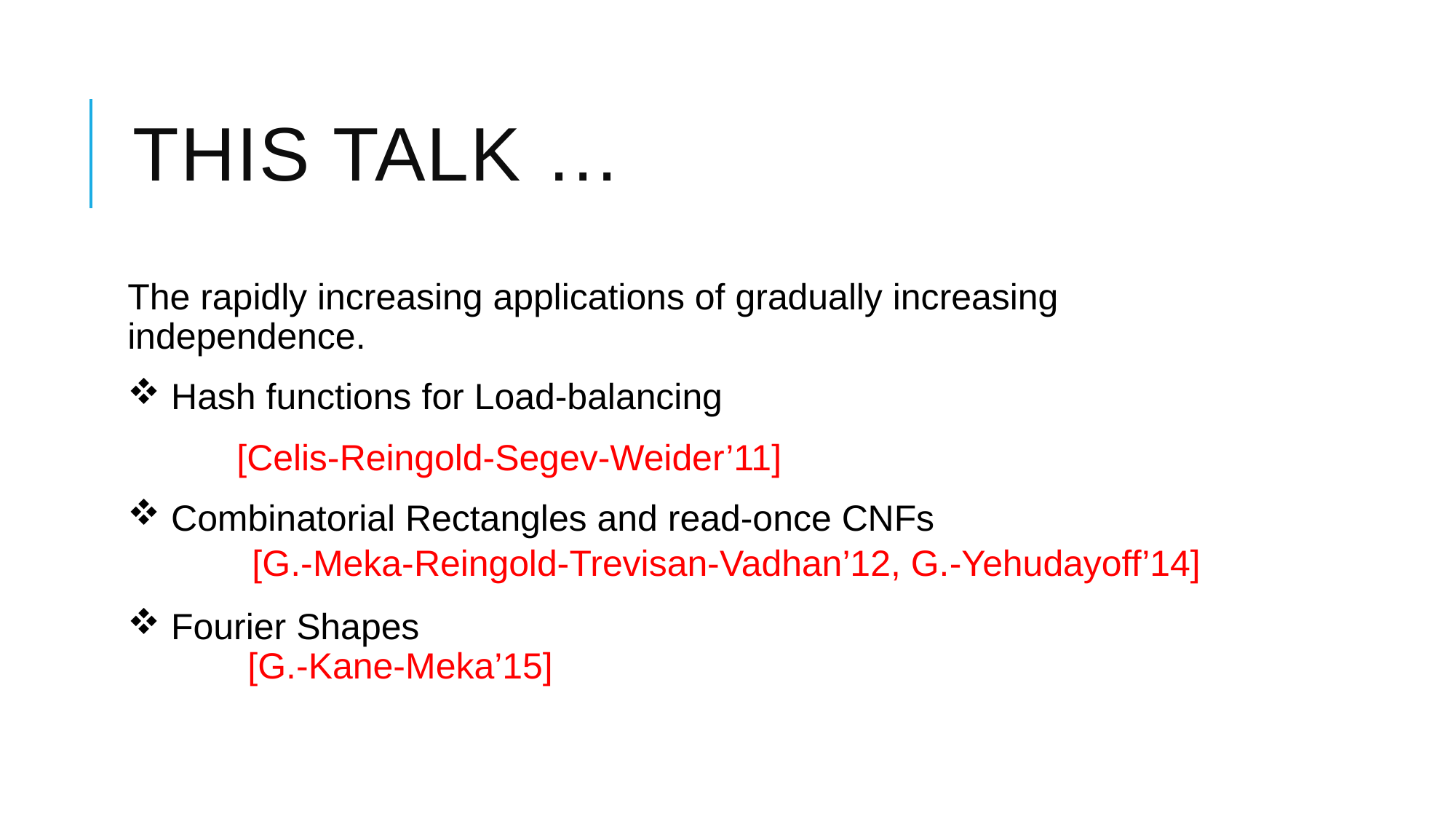

# This Talk …
The rapidly increasing applications of gradually increasing independence.
 Hash functions for Load-balancing
	[Celis-Reingold-Segev-Weider’11]
 Combinatorial Rectangles and read-once CNFs
	[G.-Meka-Reingold-Trevisan-Vadhan’12, G.-Yehudayoff’14]
 Fourier Shapes 									[G.-Kane-Meka’15]